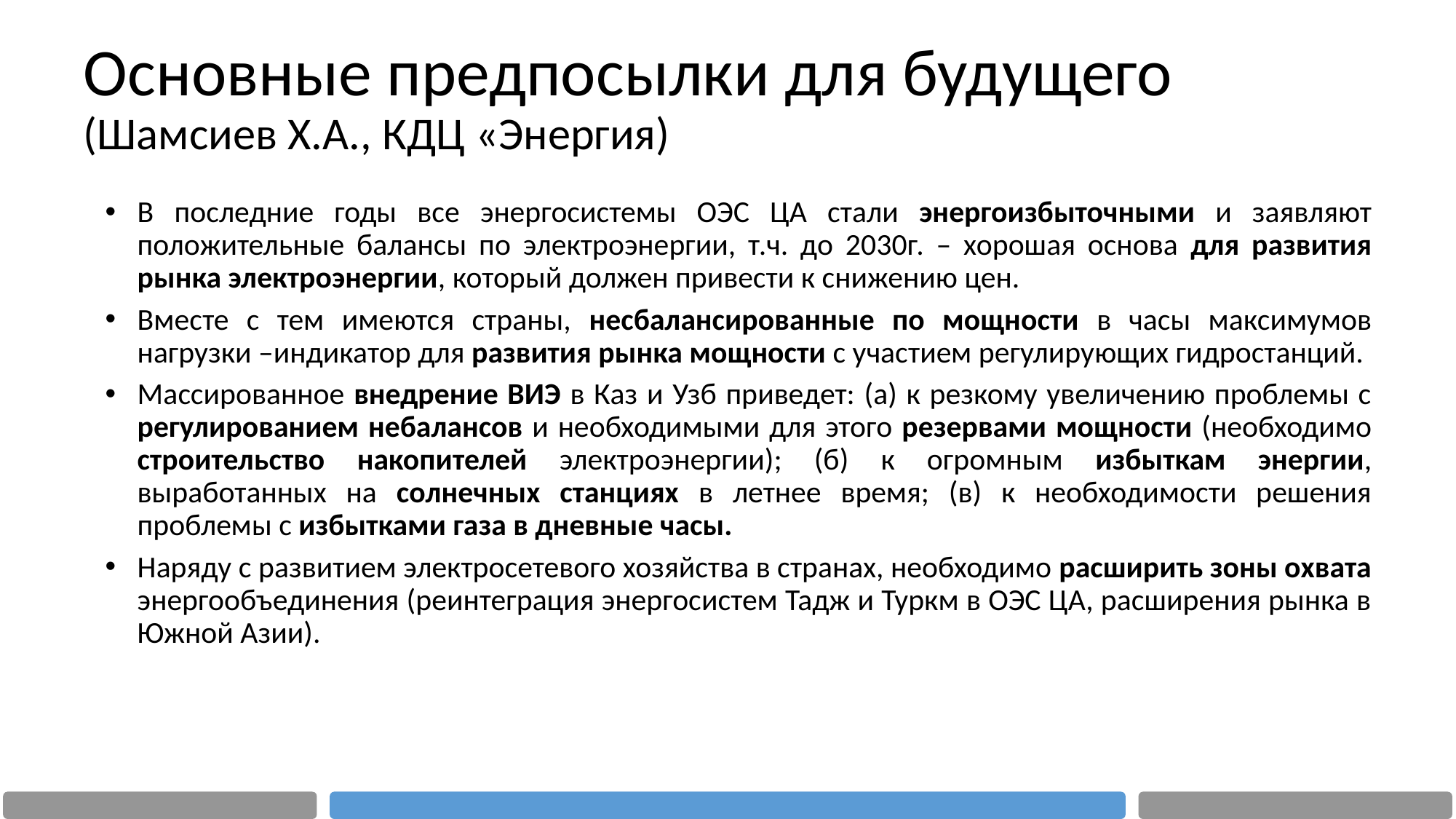

# Основные предпосылки для будущего (Шамсиев Х.А., КДЦ «Энергия)
В последние годы все энергосистемы ОЭС ЦА стали энергоизбыточными и заявляют положительные балансы по электроэнергии, т.ч. до 2030г. – хорошая основа для развития рынка электроэнергии, который должен привести к снижению цен.
Вместе с тем имеются страны, несбалансированные по мощности в часы максимумов нагрузки –индикатор для развития рынка мощности с участием регулирующих гидростанций.
Массированное внедрение ВИЭ в Каз и Узб приведет: (а) к резкому увеличению проблемы с регулированием небалансов и необходимыми для этого резервами мощности (необходимо строительство накопителей электроэнергии); (б) к огромным избыткам энергии, выработанных на солнечных станциях в летнее время; (в) к необходимости решения проблемы с избытками газа в дневные часы.
Наряду с развитием электросетевого хозяйства в странах, необходимо расширить зоны охвата энергообъединения (реинтеграция энергосистем Тадж и Туркм в ОЭС ЦА, расширения рынка в Южной Азии).